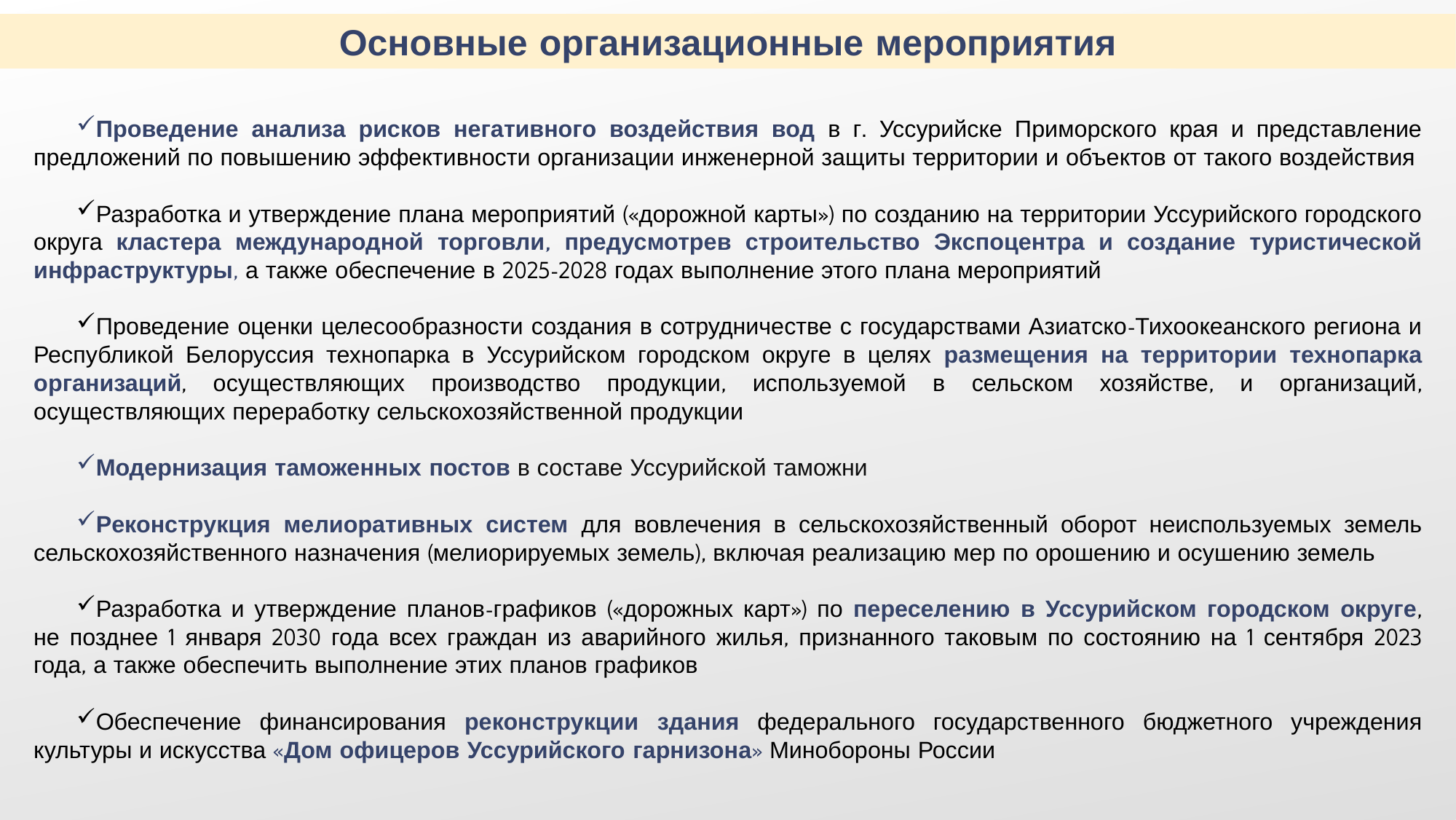

Основные организационные мероприятия
Проведение анализа рисков негативного воздействия вод в г. Уссурийске Приморского края и представление предложений по повышению эффективности организации инженерной защиты территории и объектов от такого воздействия

Разработка и утверждение плана мероприятий («дорожной карты») по созданию на территории Уссурийского городского округа кластера международной торговли, предусмотрев строительство Экспоцентра и создание туристической инфраструктуры, а также обеспечение в 2025-2028 годах выполнение этого плана мероприятий

Проведение оценки целесообразности создания в сотрудничестве с государствами Азиатско-Тихоокеанского региона и Республикой Белоруссия технопарка в Уссурийском городском округе в целях размещения на территории технопарка организаций, осуществляющих производство продукции, используемой в сельском хозяйстве, и организаций, осуществляющих переработку сельскохозяйственной продукции

Модернизация таможенных постов в составе Уссурийской таможни

Реконструкция мелиоративных систем для вовлечения в сельскохозяйственный оборот неиспользуемых земель сельскохозяйственного назначения (мелиорируемых земель), включая реализацию мер по орошению и осушению земель

Разработка и утверждение планов-графиков («дорожных карт») по переселению в Уссурийском городском округе, не позднее 1 января 2030 года всех граждан из аварийного жилья, признанного таковым по состоянию на 1 сентября 2023 года, а также обеспечить выполнение этих планов графиков

Обеспечение финансирования реконструкции здания федерального государственного бюджетного учреждения культуры и искусства «Дом офицеров Уссурийского гарнизона» Минобороны России